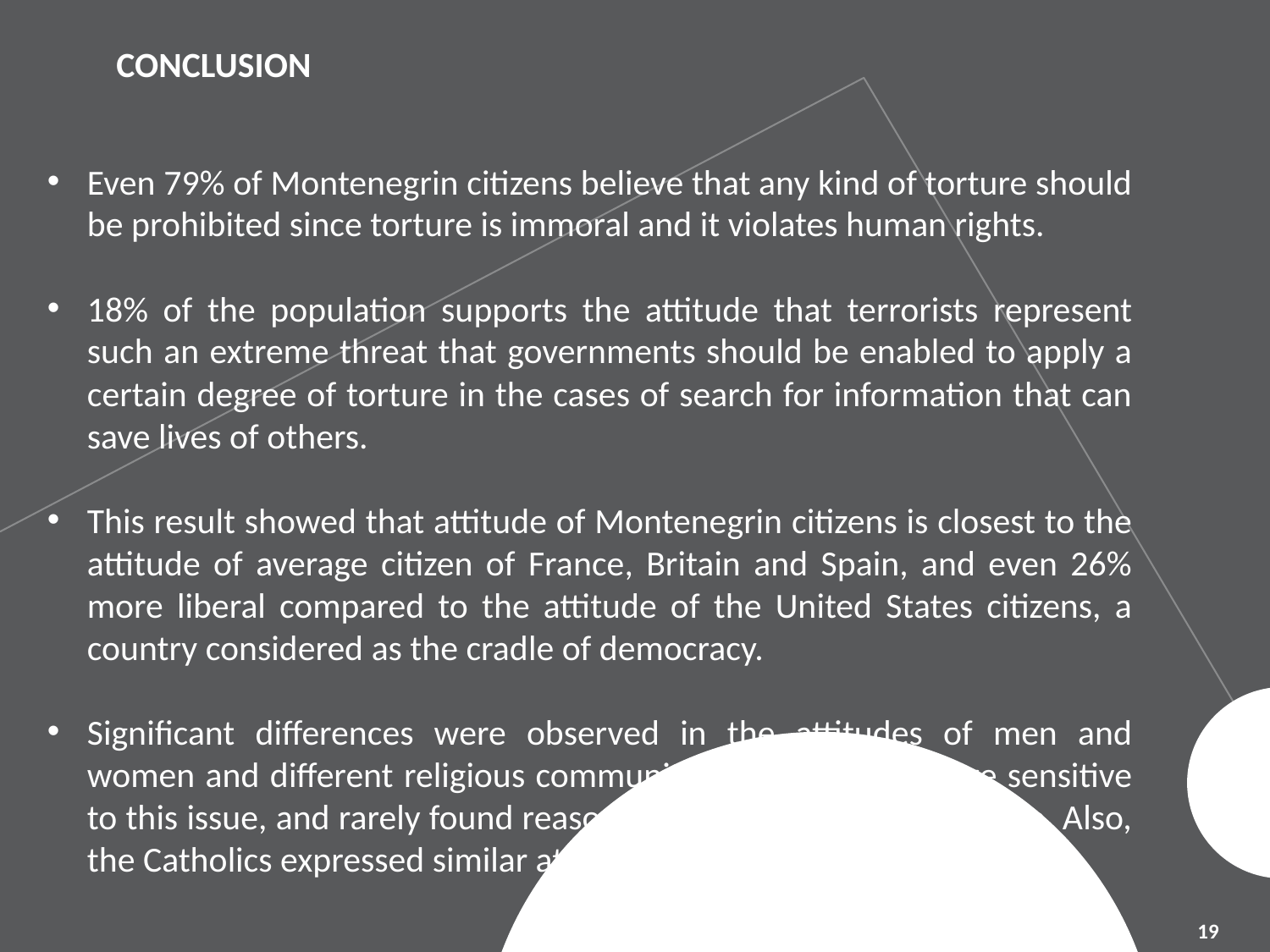

# CONCLUSION
Even 79% of Montenegrin citizens believe that any kind of torture should be prohibited since torture is immoral and it violates human rights.

18% of the population supports the attitude that terrorists represent such an extreme threat that governments should be enabled to apply a certain degree of torture in the cases of search for information that can save lives of others.

This result showed that attitude of Montenegrin citizens is closest to the attitude of average citizen of France, Britain and Spain, and even 26% more liberal compared to the attitude of the United States citizens, a country considered as the cradle of democracy.

Significant differences were observed in the attitudes of men and women and different religious communities. Women are more sensitive to this issue, and rarely found reasons and justifications for torture. Also, the Catholics expressed similar attitude.

19